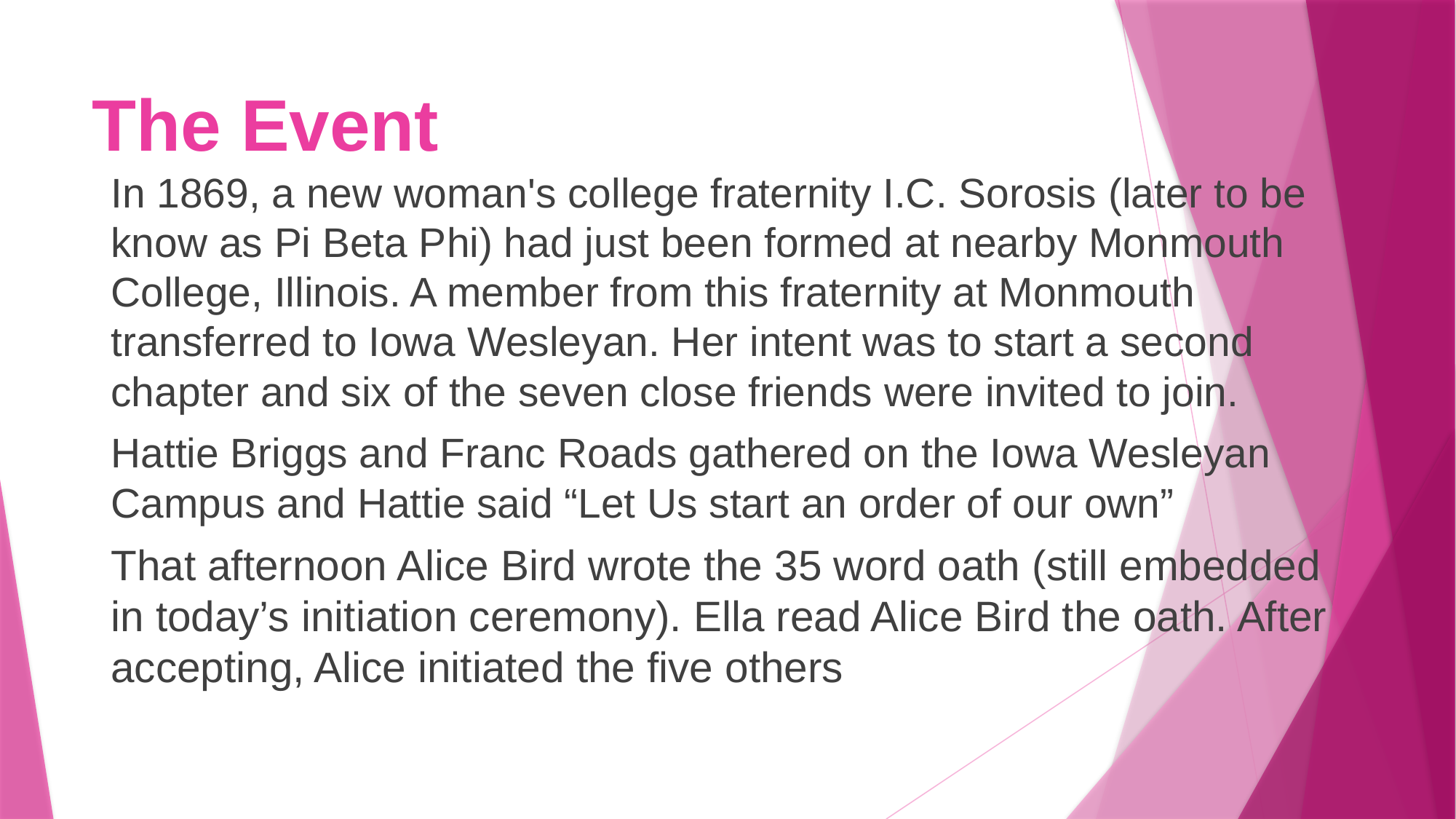

# The Event
In 1869, a new woman's college fraternity I.C. Sorosis (later to be know as Pi Beta Phi) had just been formed at nearby Monmouth College, Illinois. A member from this fraternity at Monmouth transferred to Iowa Wesleyan. Her intent was to start a second chapter and six of the seven close friends were invited to join.
Hattie Briggs and Franc Roads gathered on the Iowa Wesleyan Campus and Hattie said “Let Us start an order of our own”
That afternoon Alice Bird wrote the 35 word oath (still embedded in today’s initiation ceremony). Ella read Alice Bird the oath. After accepting, Alice initiated the five others